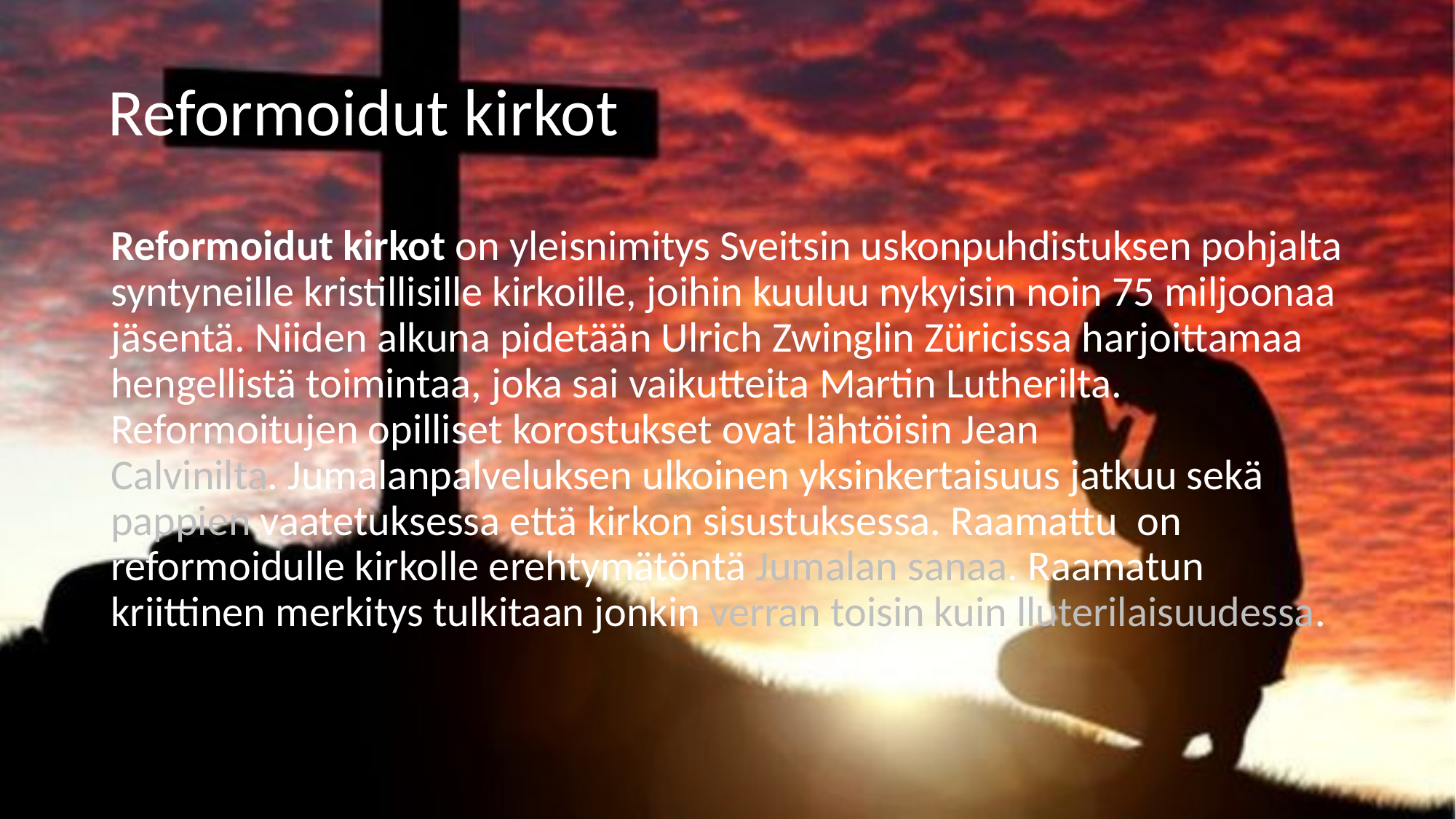

# Reformoidut kirkot
Reformoidut kirkot on yleisnimitys Sveitsin uskonpuhdistuksen pohjalta syntyneille kristillisille kirkoille, joihin kuuluu nykyisin noin 75 miljoonaa jäsentä. Niiden alkuna pidetään Ulrich Zwinglin Züricissa harjoittamaa hengellistä toimintaa, joka sai vaikutteita Martin Lutherilta. Reformoitujen opilliset korostukset ovat lähtöisin Jean Calvinilta. Jumalanpalveluksen ulkoinen yksinkertaisuus jatkuu sekä pappien vaatetuksessa että kirkon sisustuksessa. Raamattu  on reformoidulle kirkolle erehtymätöntä Jumalan sanaa. Raamatun kriittinen merkitys tulkitaan jonkin verran toisin kuin lluterilaisuudessa.